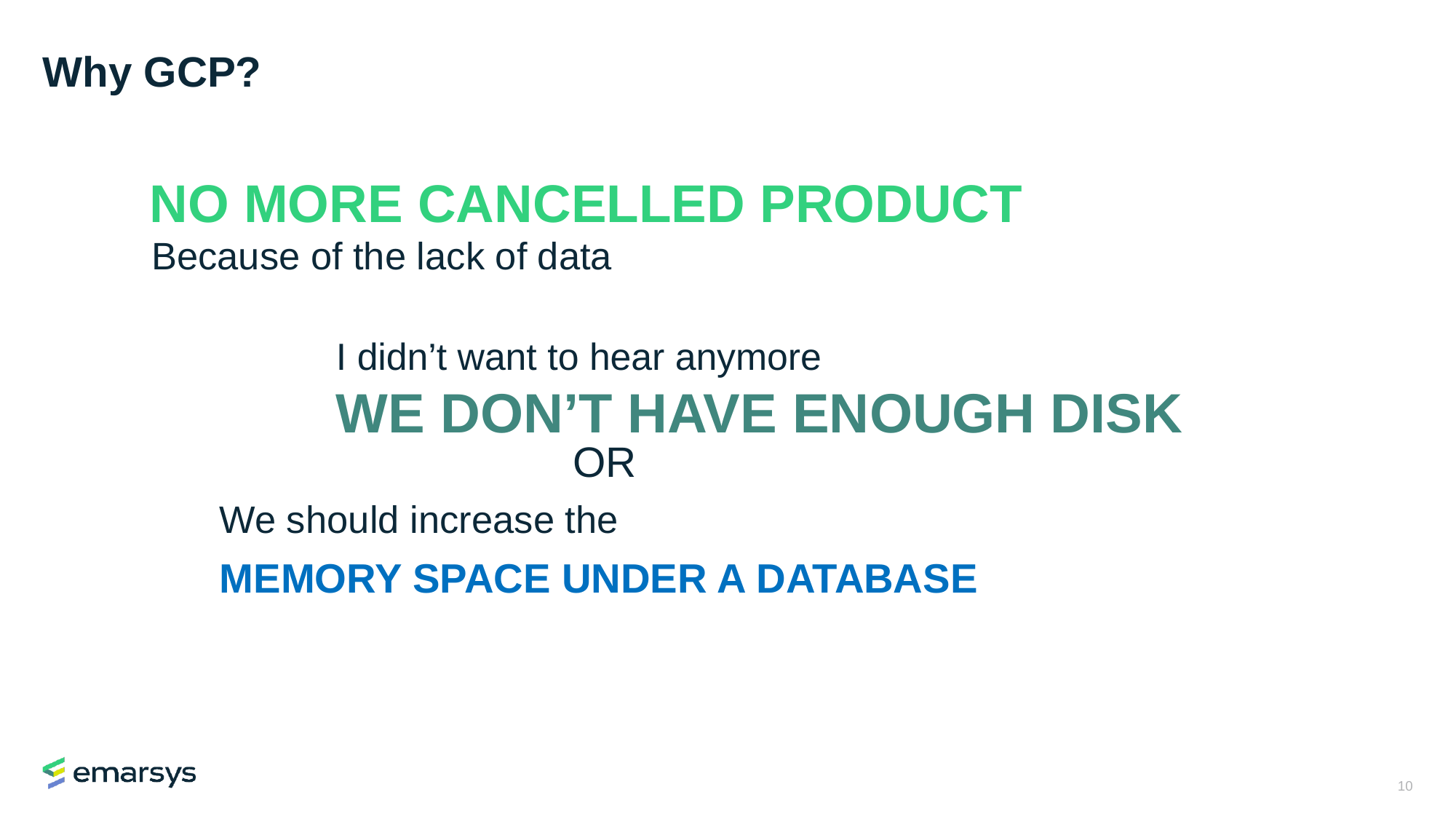

# Why GCP?
NO MORE CANCELLED PRODUCT
Because of the lack of data
I didn’t want to hear anymore
WE DON’T HAVE ENOUGH DISK
OR
We should increase the
MEMORY SPACE UNDER A DATABASE
10